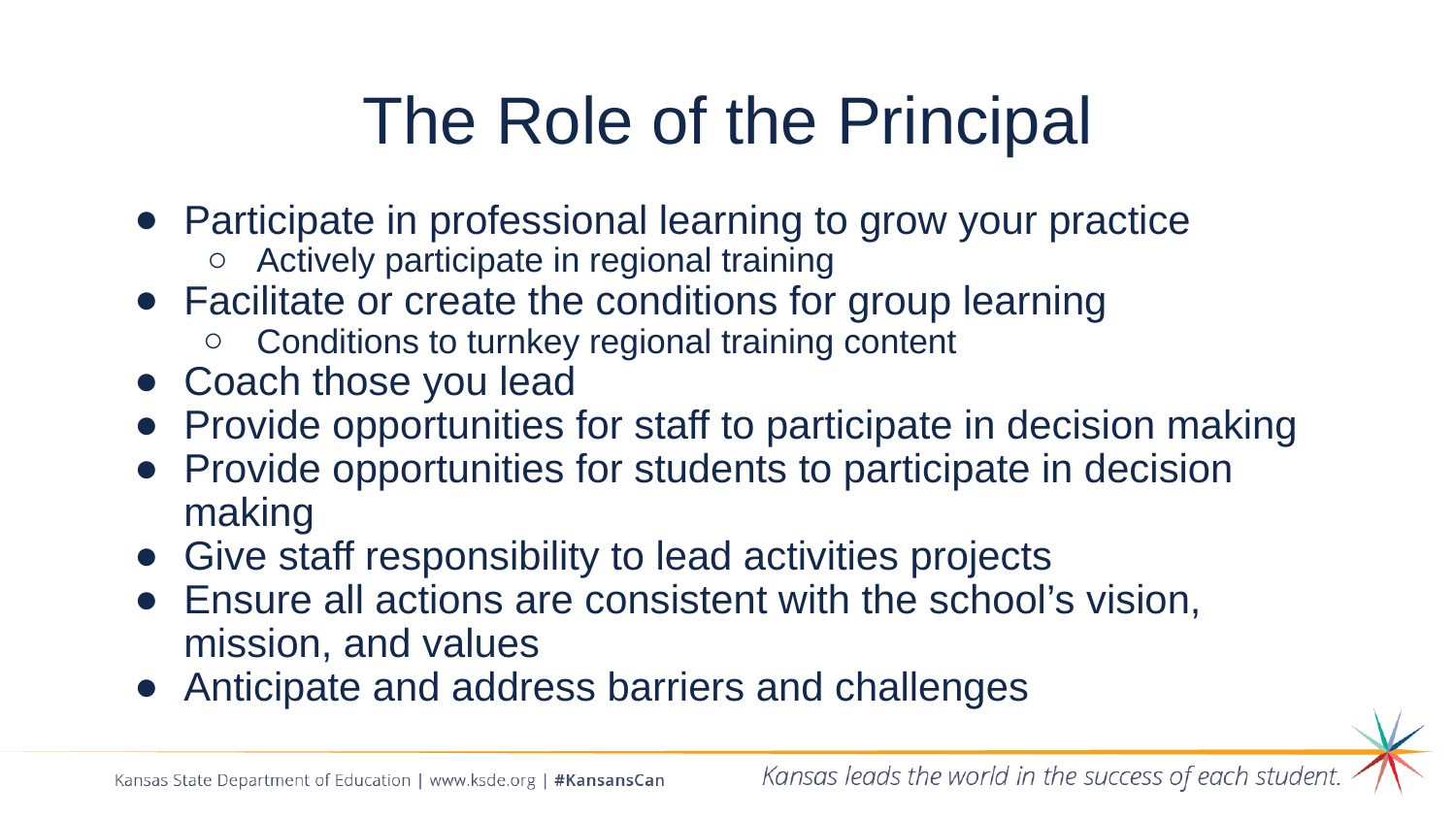

# The Role of the Principal
Participate in professional learning to grow your practice
Actively participate in regional training
Facilitate or create the conditions for group learning
Conditions to turnkey regional training content
Coach those you lead
Provide opportunities for staff to participate in decision making
Provide opportunities for students to participate in decision making
Give staff responsibility to lead activities projects
Ensure all actions are consistent with the school’s vision, mission, and values
Anticipate and address barriers and challenges